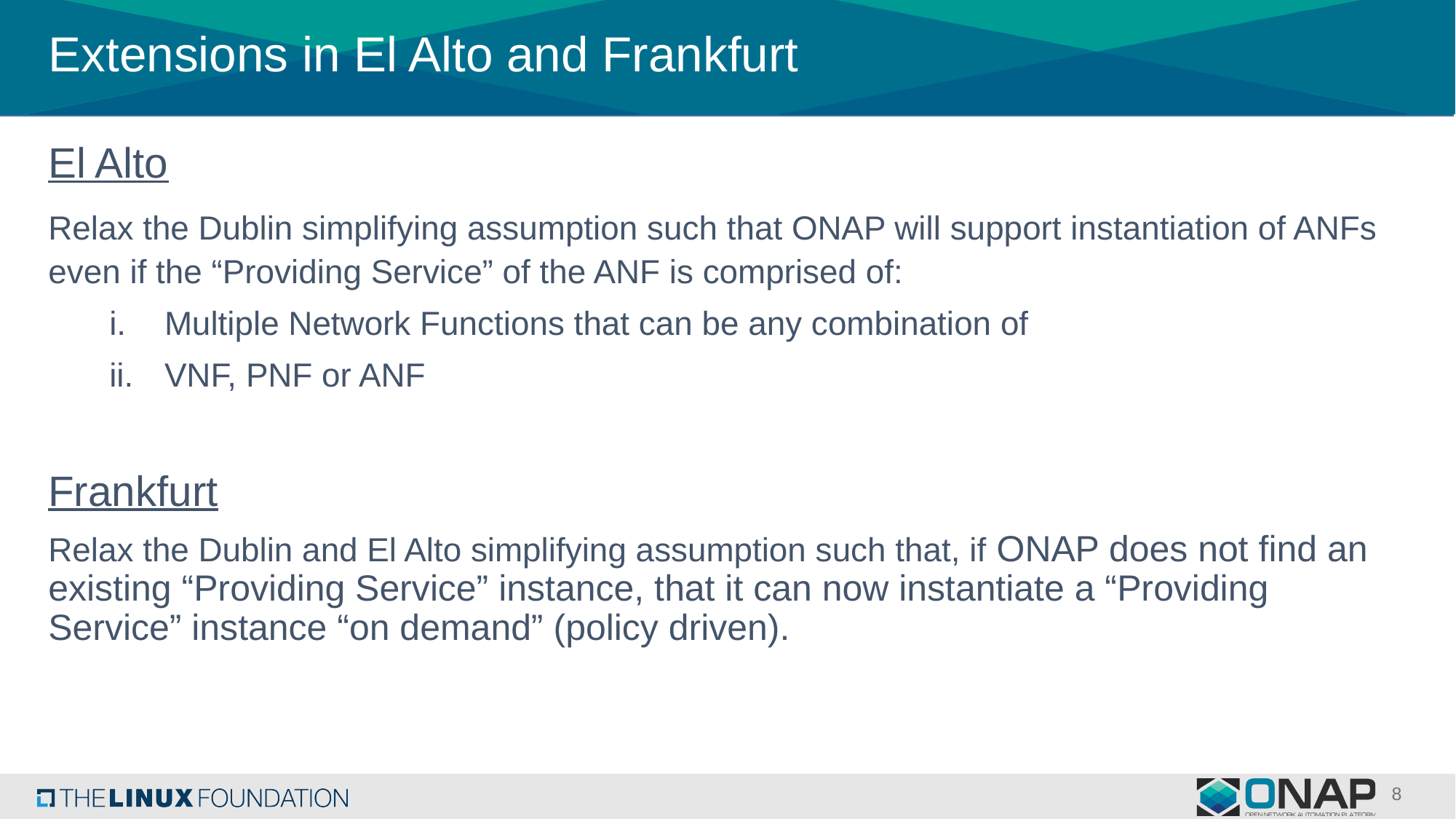

# Extensions in El Alto and Frankfurt
El Alto
Relax the Dublin simplifying assumption such that ONAP will support instantiation of ANFs even if the “Providing Service” of the ANF is comprised of:
Multiple Network Functions that can be any combination of
VNF, PNF or ANF

Frankfurt
Relax the Dublin and El Alto simplifying assumption such that, if ONAP does not find an existing “Providing Service” instance, that it can now instantiate a “Providing Service” instance “on demand” (policy driven).

8